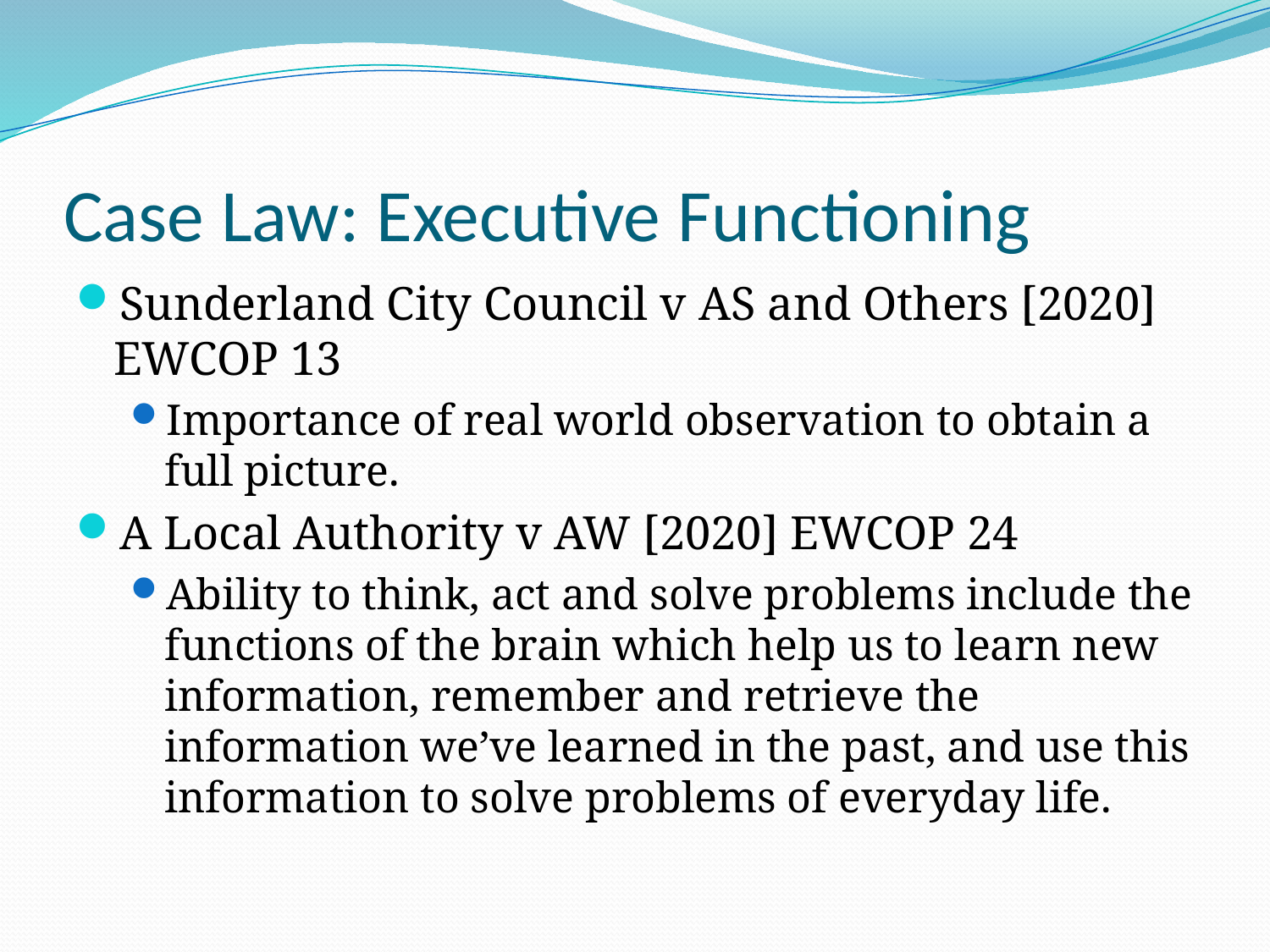

# Case Law: Executive Functioning
Sunderland City Council v AS and Others [2020] EWCOP 13
Importance of real world observation to obtain a full picture.
A Local Authority v AW [2020] EWCOP 24
Ability to think, act and solve problems include the functions of the brain which help us to learn new information, remember and retrieve the information we’ve learned in the past, and use this information to solve problems of everyday life.